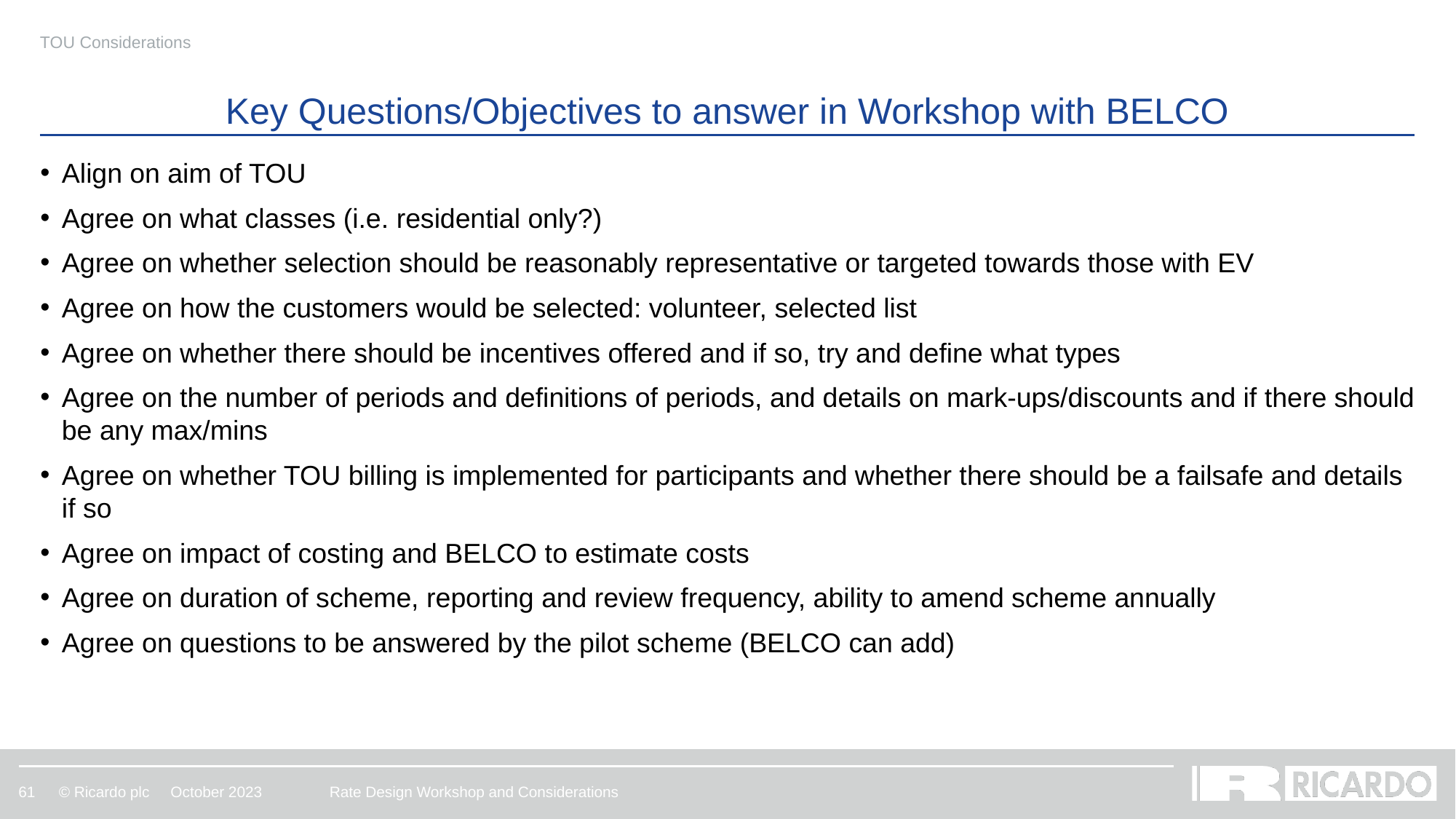

TOU Considerations

# Key Questions/Objectives to answer in Workshop with BELCO
Align on aim of TOU
Agree on what classes (i.e. residential only?)
Agree on whether selection should be reasonably representative or targeted towards those with EV
Agree on how the customers would be selected: volunteer, selected list
Agree on whether there should be incentives offered and if so, try and define what types
Agree on the number of periods and definitions of periods, and details on mark-ups/discounts and if there should be any max/mins
Agree on whether TOU billing is implemented for participants and whether there should be a failsafe and details if so
Agree on impact of costing and BELCO to estimate costs
Agree on duration of scheme, reporting and review frequency, ability to amend scheme annually
Agree on questions to be answered by the pilot scheme (BELCO can add)

October 2023
Rate Design Workshop and Considerations